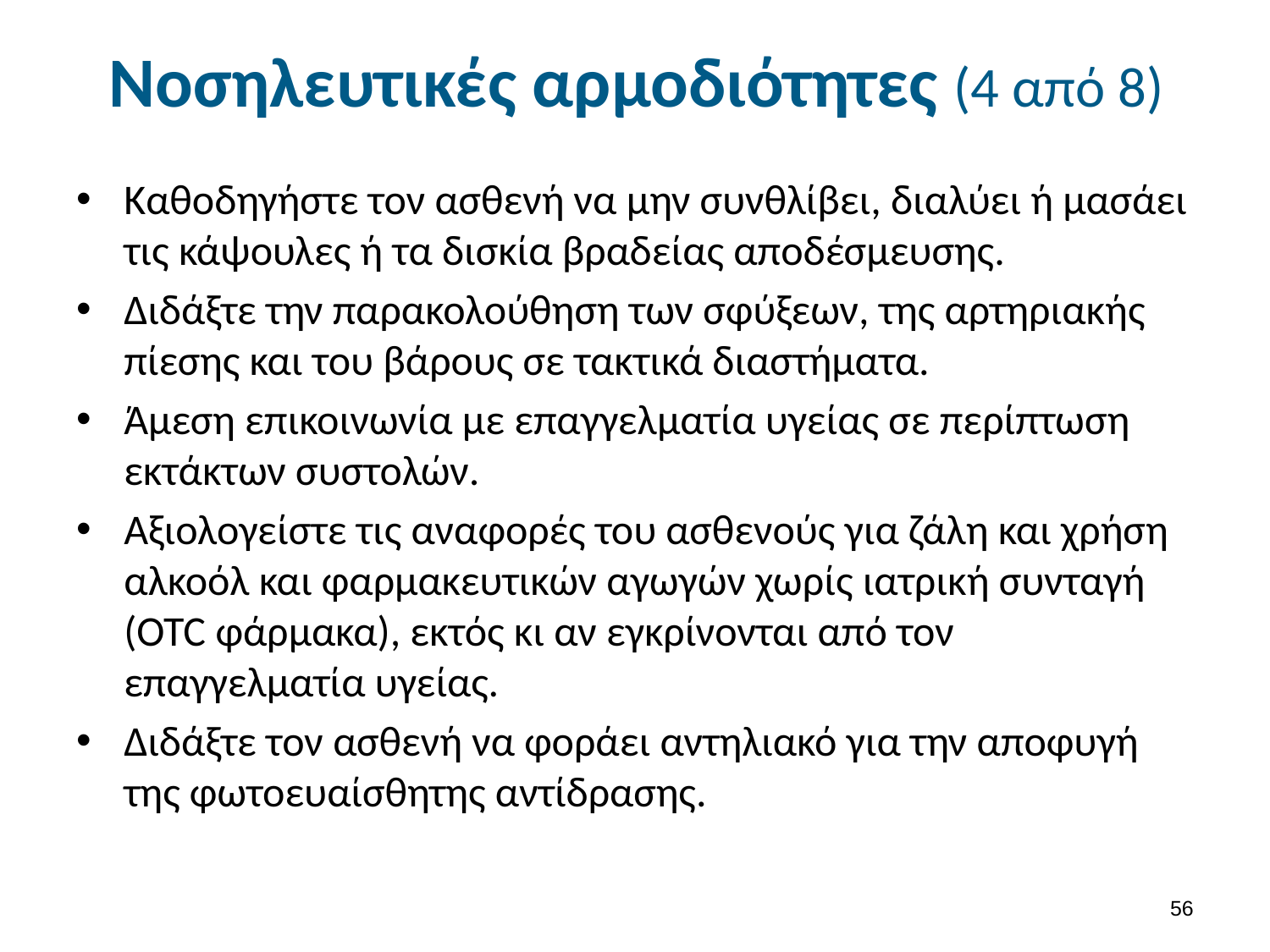

# Νοσηλευτικές αρμοδιότητες (4 από 8)
Καθοδηγήστε τον ασθενή να μην συνθλίβει, διαλύει ή μασάει τις κάψουλες ή τα δισκία βραδείας αποδέσμευσης.
Διδάξτε την παρακολούθηση των σφύξεων, της αρτηριακής πίεσης και του βάρους σε τακτικά διαστήματα.
Άμεση επικοινωνία με επαγγελματία υγείας σε περίπτωση εκτάκτων συστολών.
Αξιολογείστε τις αναφορές του ασθενούς για ζάλη και χρήση αλκοόλ και φαρμακευτικών αγωγών χωρίς ιατρική συνταγή (OTC φάρμακα), εκτός κι αν εγκρίνονται από τον επαγγελματία υγείας.
Διδάξτε τον ασθενή να φοράει αντηλιακό για την αποφυγή της φωτοευαίσθητης αντίδρασης.

56